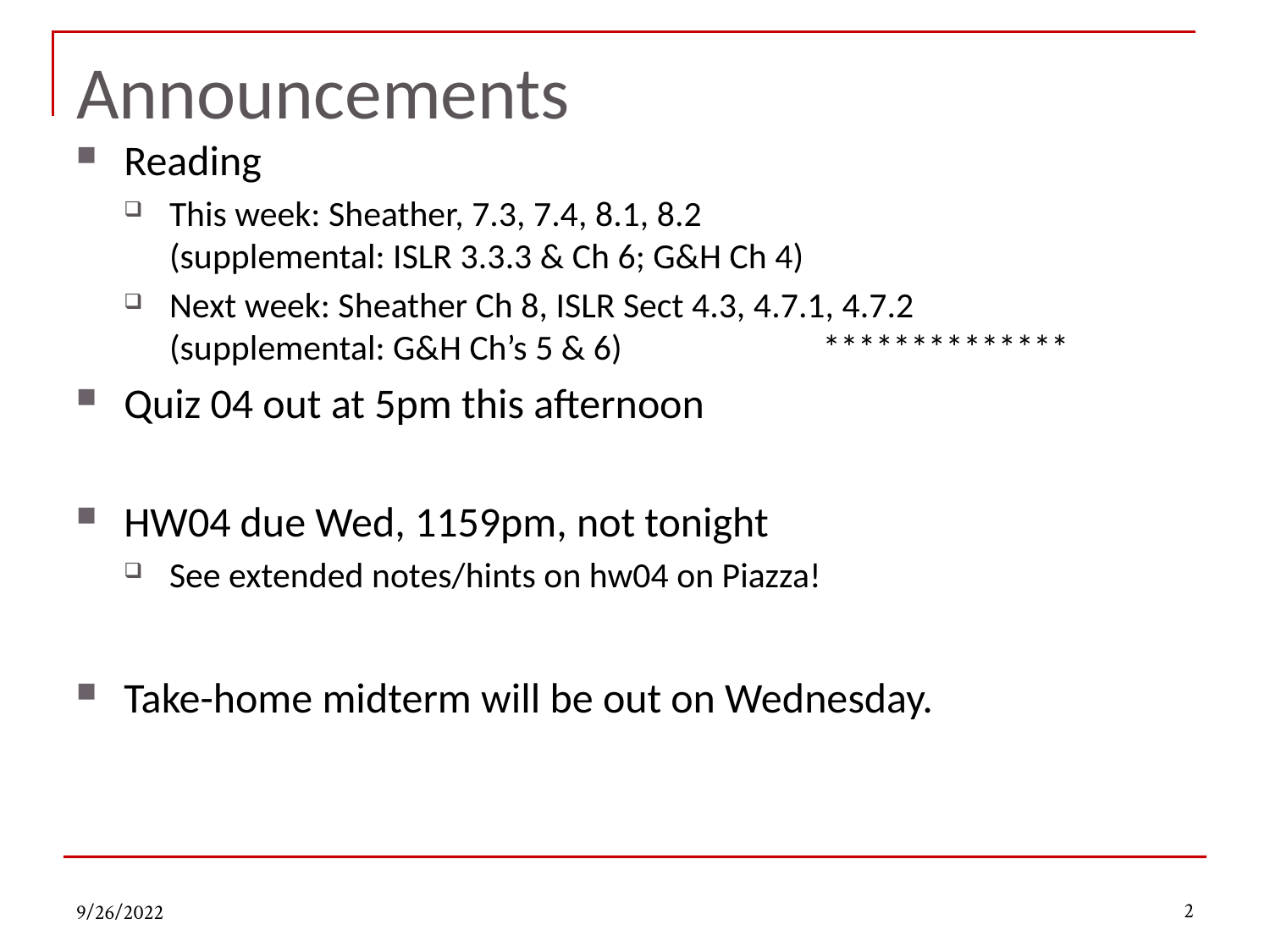

# Announcements
Reading
This week: Sheather, 7.3, 7.4, 8.1, 8.2
(supplemental: ISLR 3.3.3 & Ch 6; G&H Ch 4)
Next week: Sheather Ch 8, ISLR Sect 4.3, 4.7.1, 4.7.2
(supplemental: G&H Ch’s 5 & 6)                         **************
Quiz 04 out at 5pm this afternoon

HW04 due Wed, 1159pm, not tonight
See extended notes/hints on hw04 on Piazza!

Take-home midterm will be out on Wednesday.

9/26/2022
2